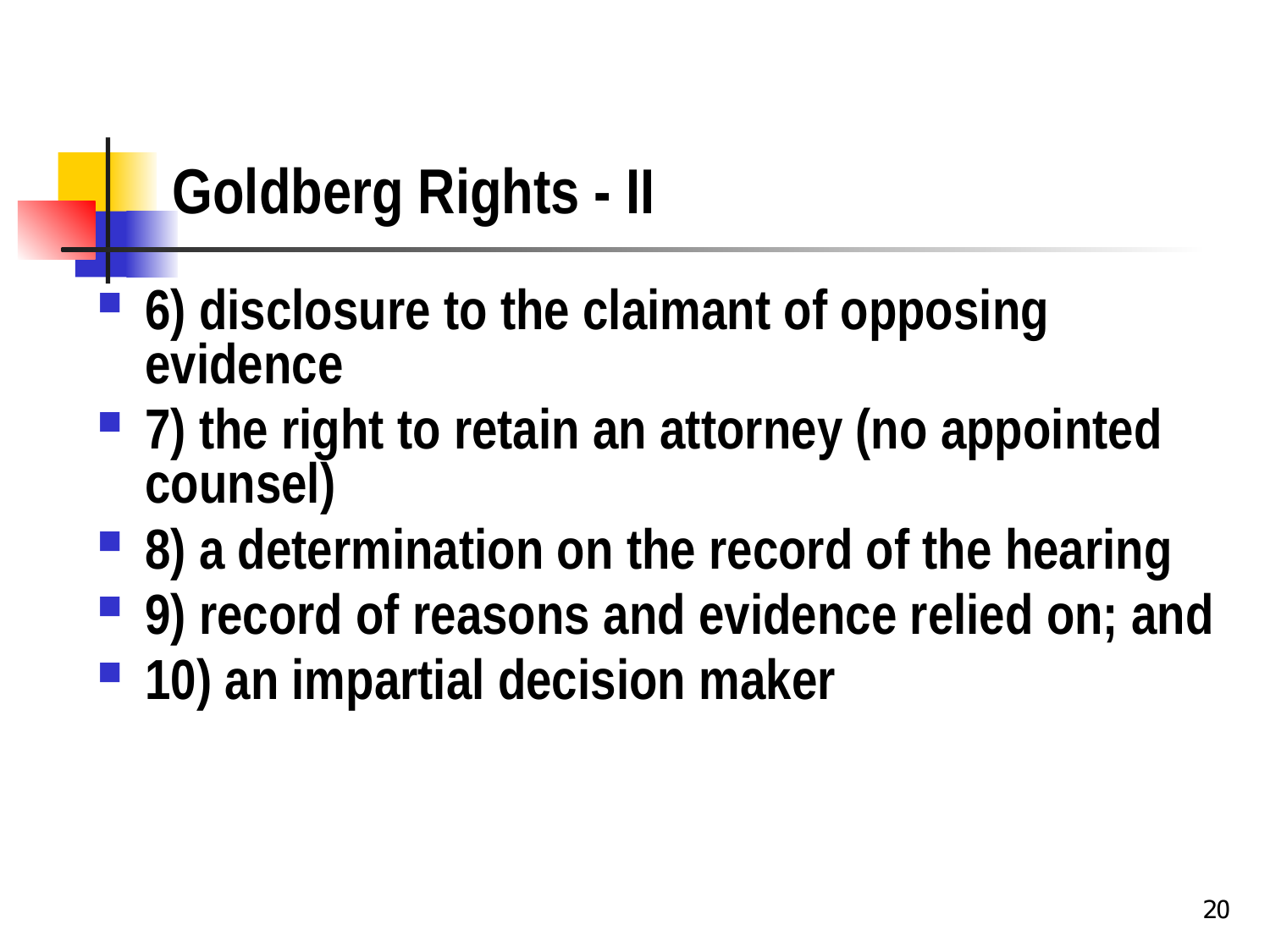

# Goldberg Rights - II
6) disclosure to the claimant of opposing evidence
7) the right to retain an attorney (no appointed counsel)
8) a determination on the record of the hearing
9) record of reasons and evidence relied on; and
10) an impartial decision maker
20